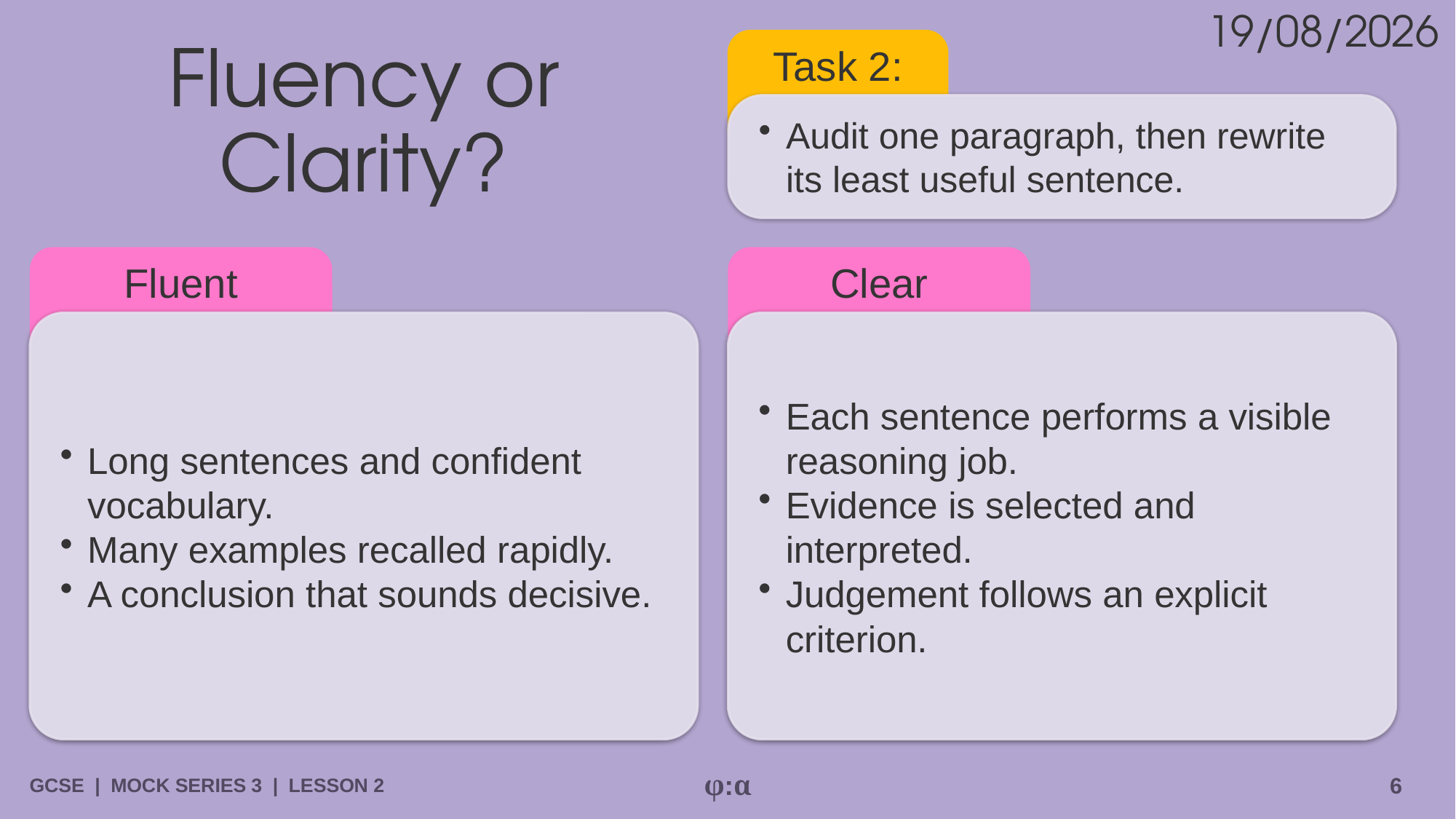

19/08/2026
# Fluency or Clarity?
Task 2:
​Audit one paragraph, then rewrite its least useful sentence.
Fluent
Clear
​Long sentences and confident vocabulary.
​Many examples recalled rapidly.
​A conclusion that sounds decisive.
​Each sentence performs a visible reasoning job.
​Evidence is selected and interpreted.
​Judgement follows an explicit criterion.
GCSE  |  MOCK SERIES 3  |  LESSON 2
φ:α
6